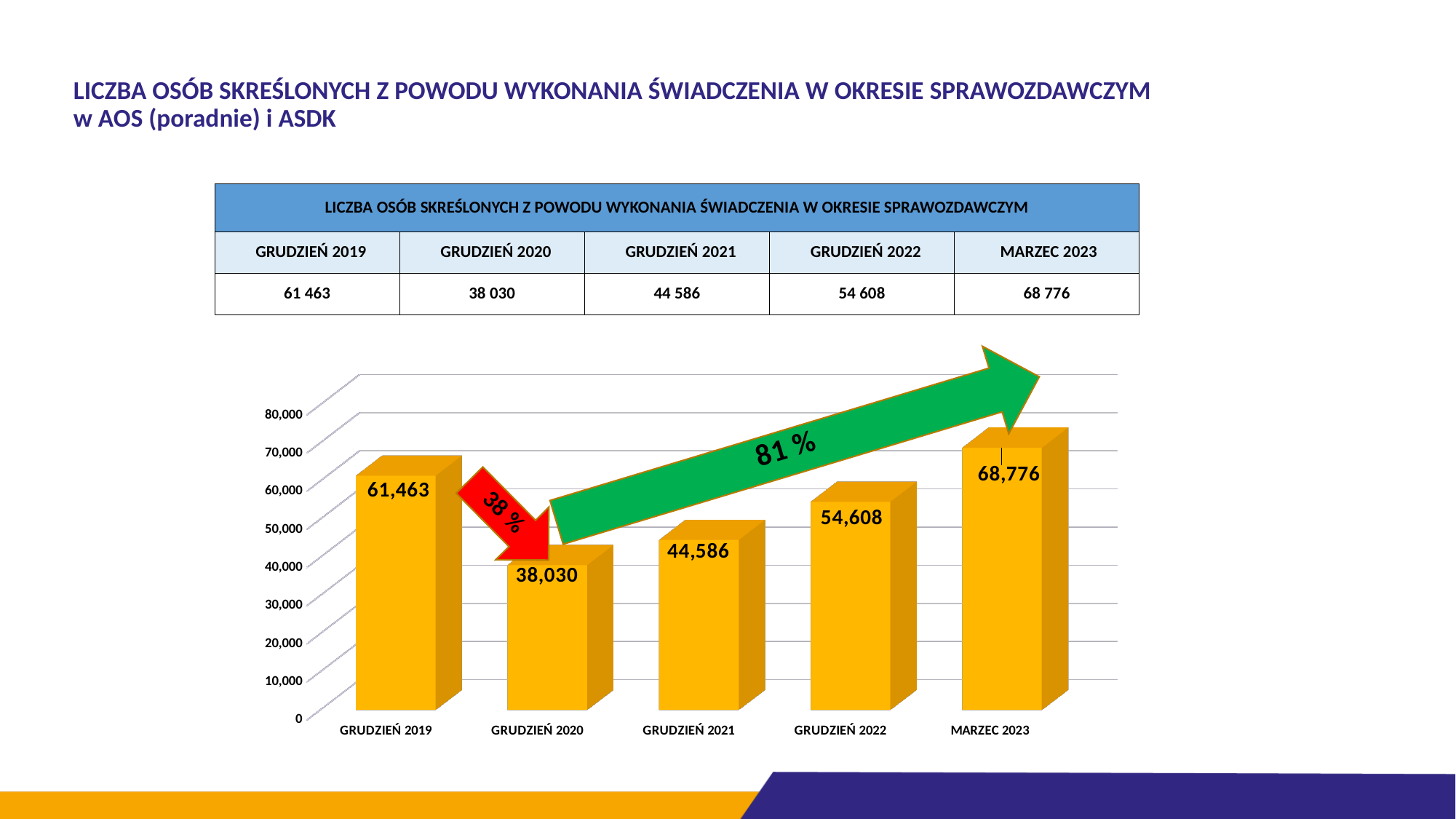

# LICZBA OSÓB SKREŚLONYCH Z POWODU WYKONANIA ŚWIADCZENIA W OKRESIE SPRAWOZDAWCZYM w AOS (poradnie) i ASDK
| LICZBA OSÓB SKREŚLONYCH Z POWODU WYKONANIA ŚWIADCZENIA W OKRESIE SPRAWOZDAWCZYM |  |  |  |  |
| --- | --- | --- | --- | --- |
| GRUDZIEŃ 2019 | GRUDZIEŃ 2020 | GRUDZIEŃ 2021 | GRUDZIEŃ 2022 | MARZEC 2023 |
| 61 463 | 38 030 | 44 586 | 54 608 | 68 776 |

[unsupported chart]